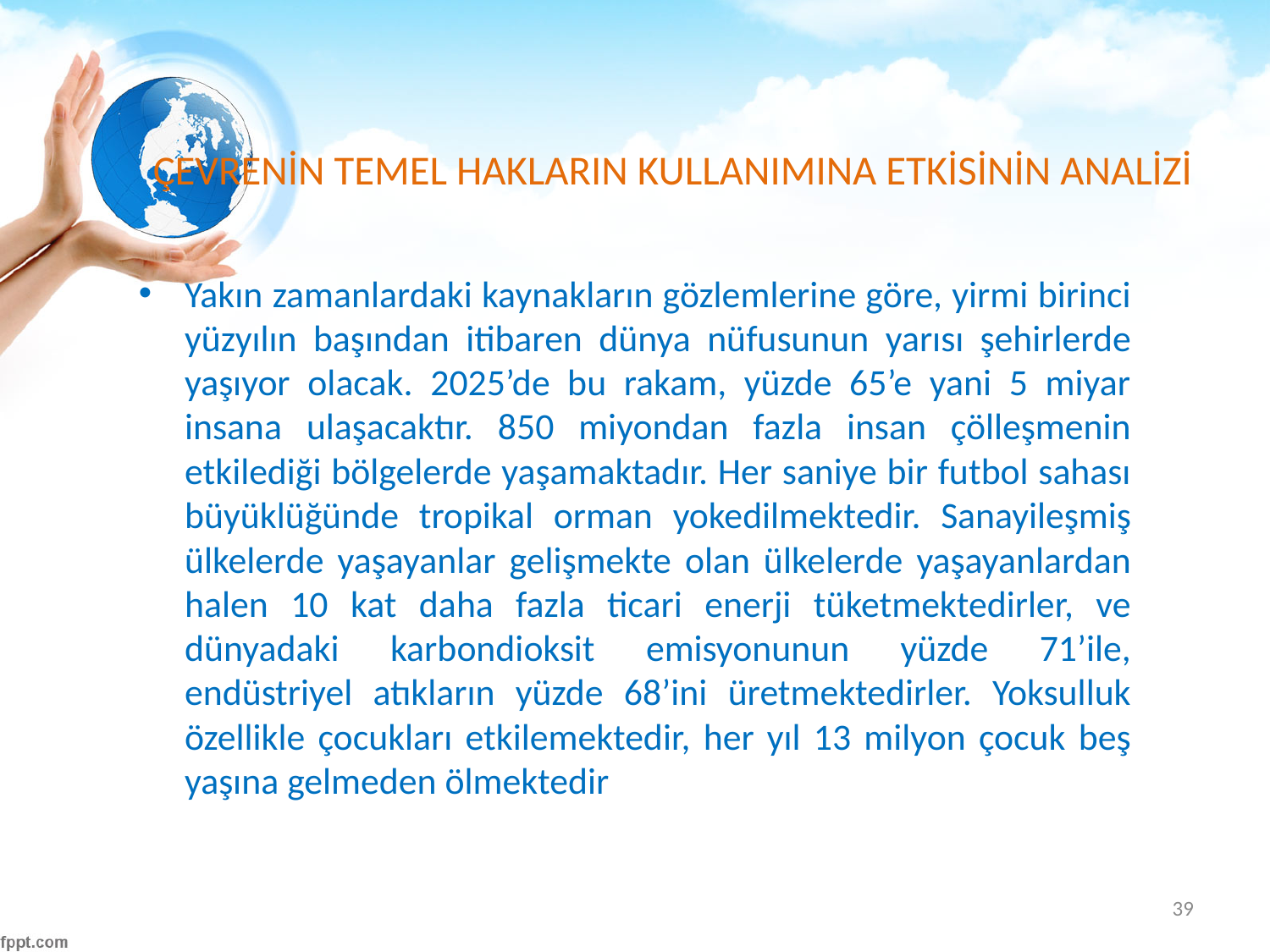

# ÇEVRENİN TEMEL HAKLARIN KULLANIMINA ETKİSİNİN ANALİZİ
Yakın zamanlardaki kaynakların gözlemlerine göre, yirmi birinci yüzyılın başından itibaren dünya nüfusunun yarısı şehirlerde yaşıyor olacak. 2025’de bu rakam, yüzde 65’e yani 5 miyar insana ulaşacaktır. 850 miyondan fazla insan çölleşmenin etkilediği bölgelerde yaşamaktadır. Her saniye bir futbol sahası büyüklüğünde tropikal orman yokedilmektedir. Sanayileşmiş ülkelerde yaşayanlar gelişmekte olan ülkelerde yaşayanlardan halen 10 kat daha fazla ticari enerji tüketmektedirler, ve dünyadaki karbondioksit emisyonunun yüzde 71’ile, endüstriyel atıkların yüzde 68’ini üretmektedirler. Yoksulluk özellikle çocukları etkilemektedir, her yıl 13 milyon çocuk beş yaşına gelmeden ölmektedir
39